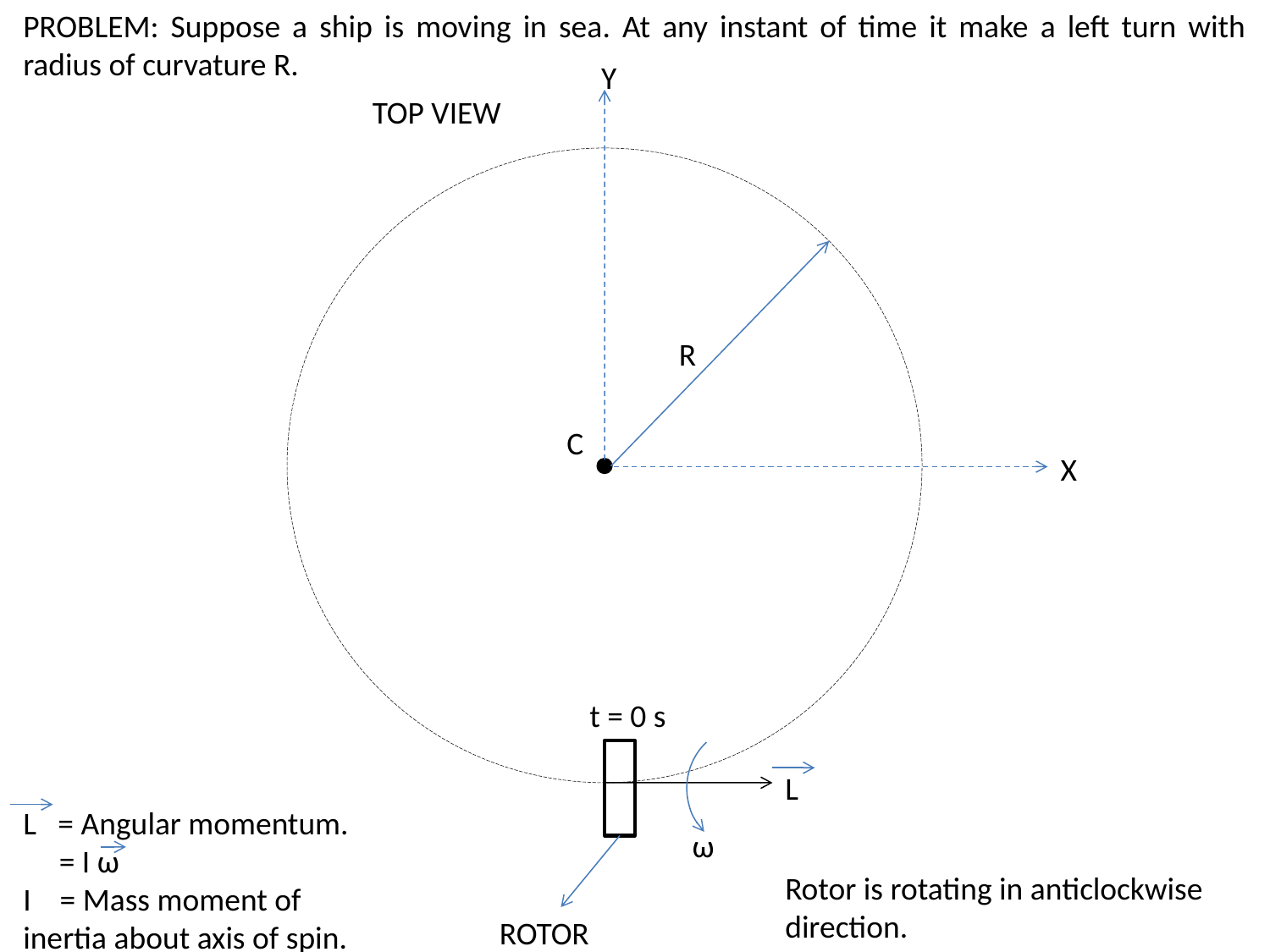

PROBLEM: Suppose a ship is moving in sea. At any instant of time it make a left turn with radius of curvature R.
Y
TOP VIEW

R
C
X

t = 0 s

L
L   = Angular momentum.
     = I ω
I    = Mass moment of inertia about axis of spin.
ω
Rotor is rotating in anticlockwise direction.
ROTOR